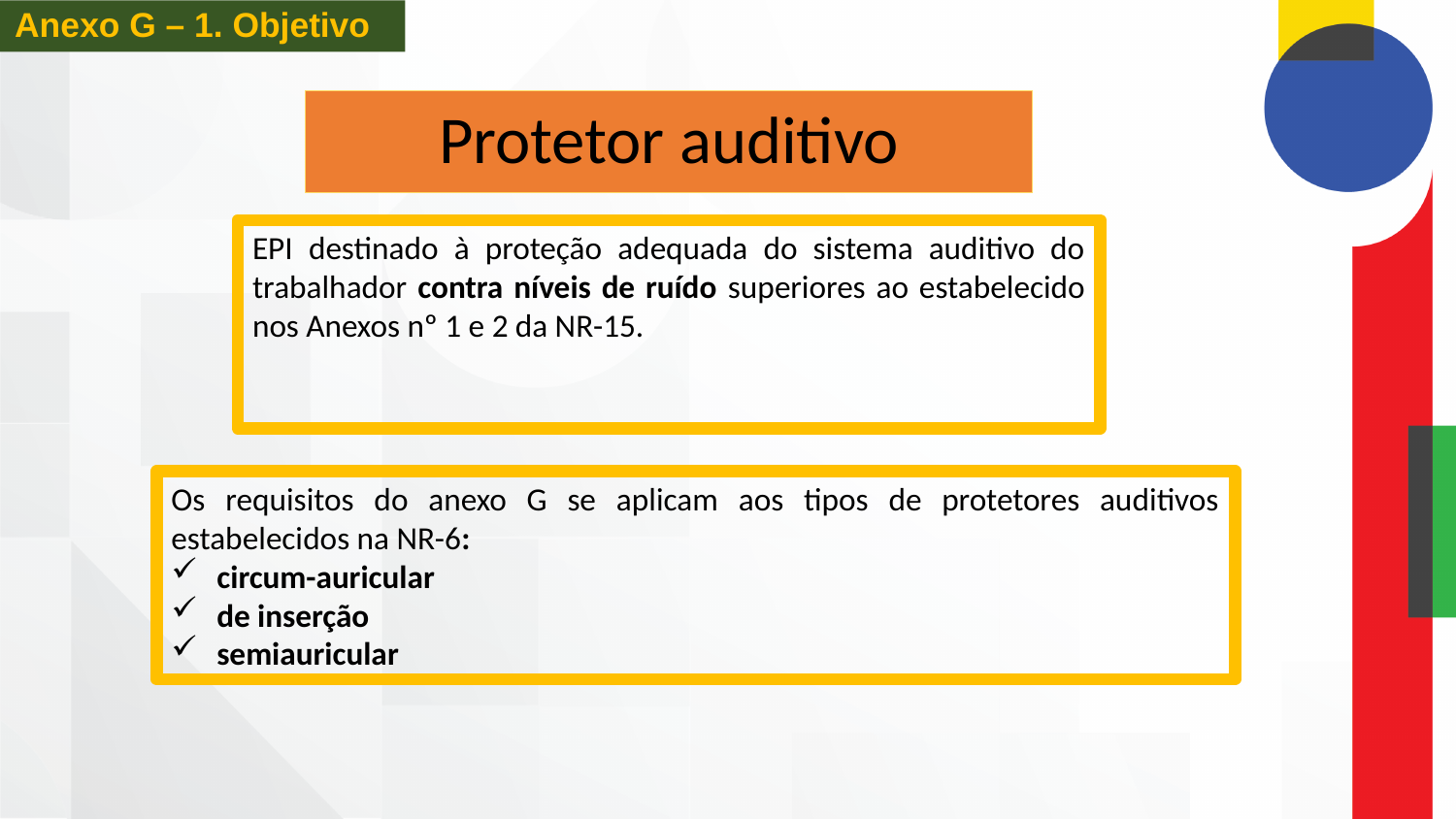

Anexo G – 1. Objetivo
# Protetor auditivo
EPI destinado à proteção adequada do sistema auditivo do trabalhador contra níveis de ruído superiores ao estabelecido nos Anexos nº 1 e 2 da NR-15.

Os requisitos do anexo G se aplicam aos tipos de protetores auditivos estabelecidos na NR-6:
circum-auricular
de inserção
semiauricular